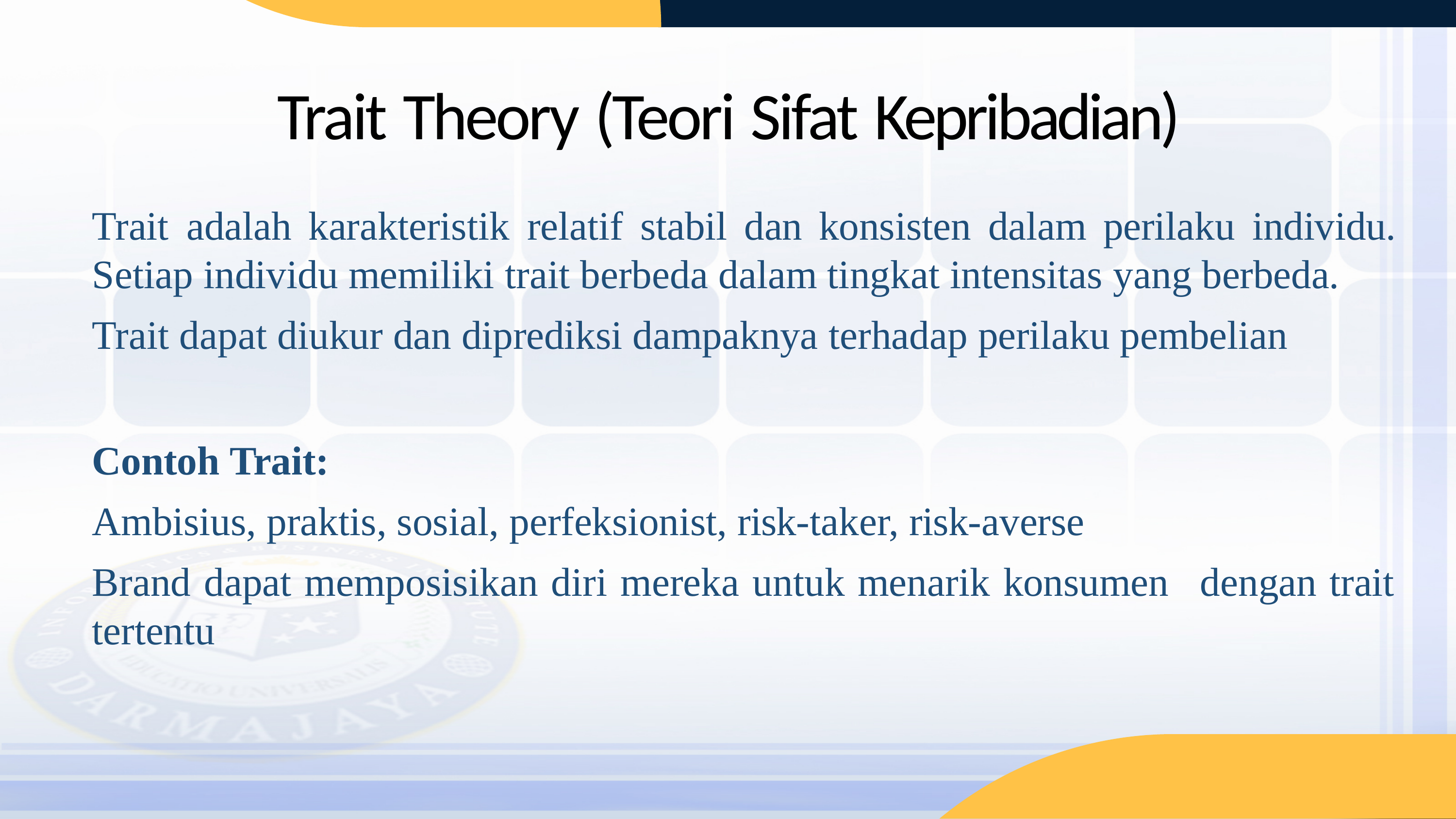

# Trait Theory (Teori Sifat Kepribadian)
Trait	adalah	karakteristik	relatif	stabil	dan	konsisten	dalam	perilaku	individu. Setiap individu memiliki trait berbeda dalam tingkat intensitas yang berbeda.
Trait dapat diukur dan diprediksi dampaknya terhadap perilaku pembelian

Contoh Trait:
Ambisius, praktis, sosial, perfeksionist, risk-taker, risk-averse
Brand dapat memposisikan diri mereka untuk menarik konsumen	dengan trait tertentu